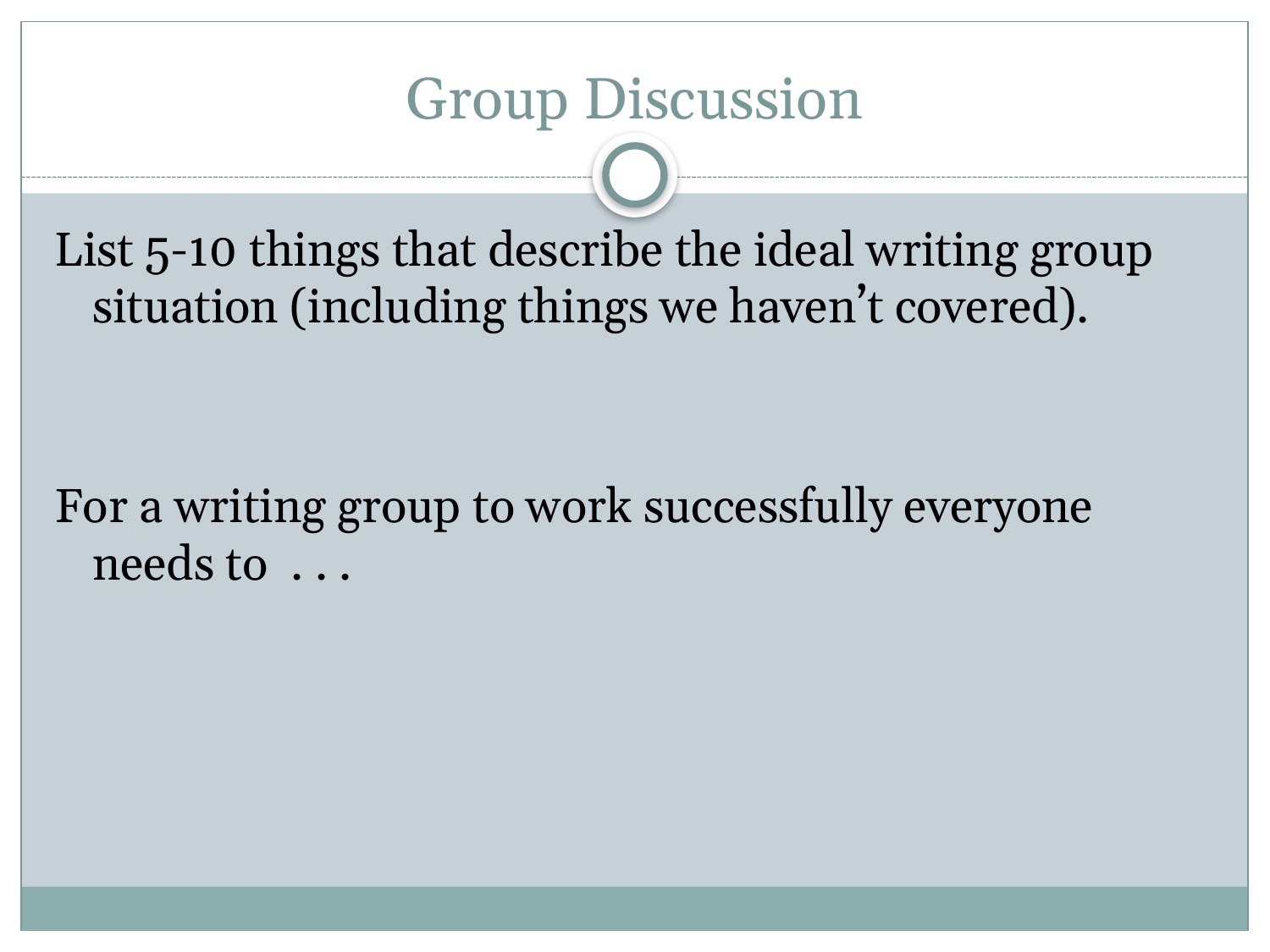

# Group Discussion
List 5-10 things that describe the ideal writing group situation (including things we haven’t covered).

For a writing group to work successfully everyone needs to  . . .